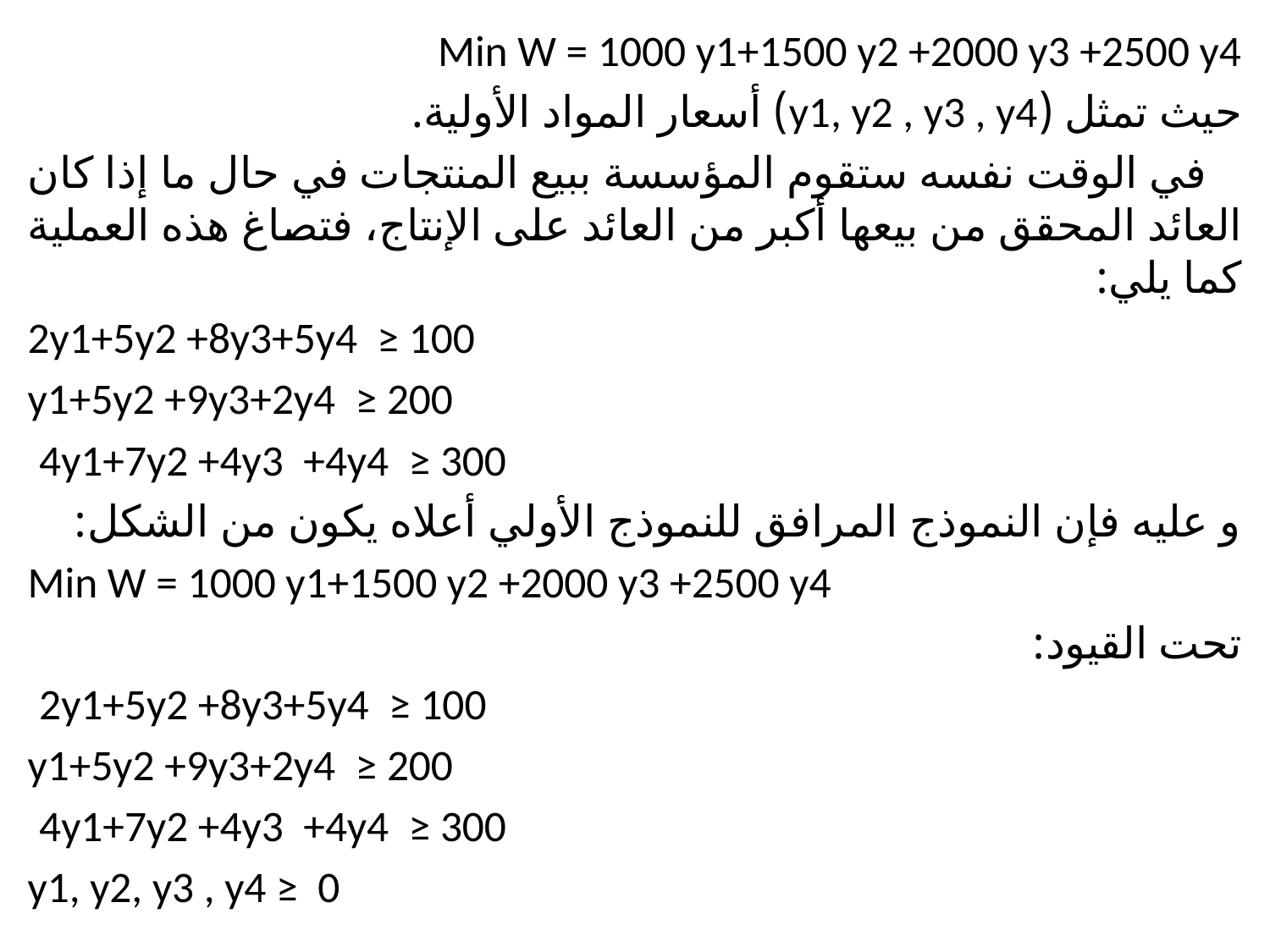

Min W = 1000 y1+1500 y2 +2000 y3 +2500 y4
حيث تمثل (y1, y2 , y3 , y4) أسعار المواد الأولية.
   في الوقت نفسه ستقوم المؤسسة ببيع المنتجات في حال ما إذا كان العائد المحقق من بيعها أكبر من العائد على الإنتاج، فتصاغ هذه العملية كما يلي:
2y1+5y2 +8y3+5y4  ≥ 100
       	      y1+5y2 +9y3+2y4  ≥ 200
      4y1+7y2 +4y3  +4y4  ≥ 300
و عليه فإن النموذج المرافق للنموذج الأولي أعلاه يكون من الشكل:
Min W = 1000 y1+1500 y2 +2000 y3 +2500 y4
تحت القيود:
           2y1+5y2 +8y3+5y4  ≥ 100
       	            y1+5y2 +9y3+2y4  ≥ 200
             4y1+7y2 +4y3  +4y4  ≥ 300
             y1, y2, y3 , y4 ≥  0